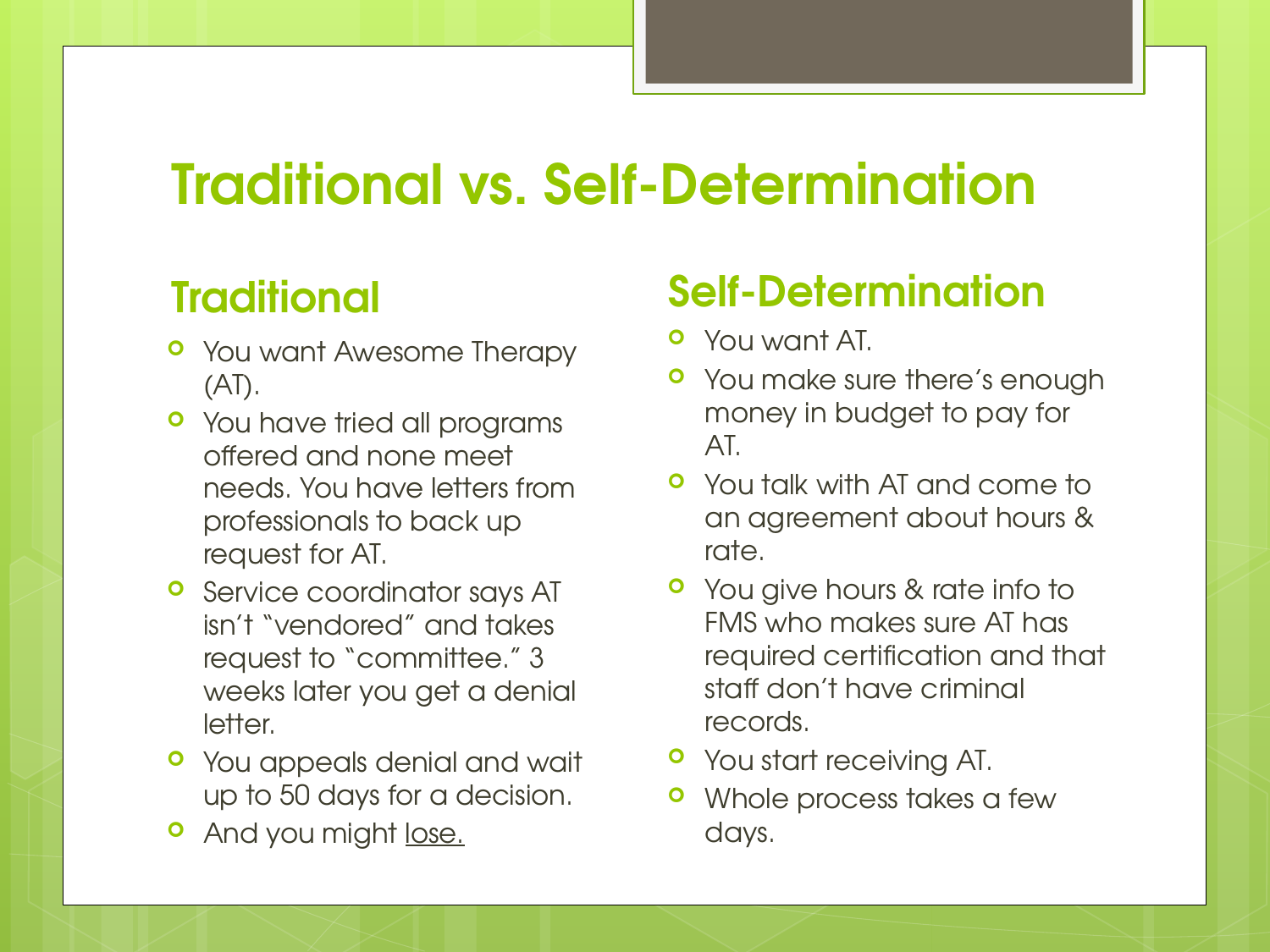

# Traditional vs. Self-Determination
Self-Determination
Traditional
You want AT.
You make sure there’s enough money in budget to pay for AT.
You talk with AT and come to an agreement about hours & rate.
You give hours & rate info to FMS who makes sure AT has required certification and that staff don’t have criminal records.
You start receiving AT.
Whole process takes a few days.

You want Awesome Therapy (AT).
You have tried all programs offered and none meet needs. You have letters from professionals to back up request for AT.
Service coordinator says AT isn’t “vendored” and takes request to “committee.” 3 weeks later you get a denial letter.
You appeals denial and wait up to 50 days for a decision.
And you might lose.